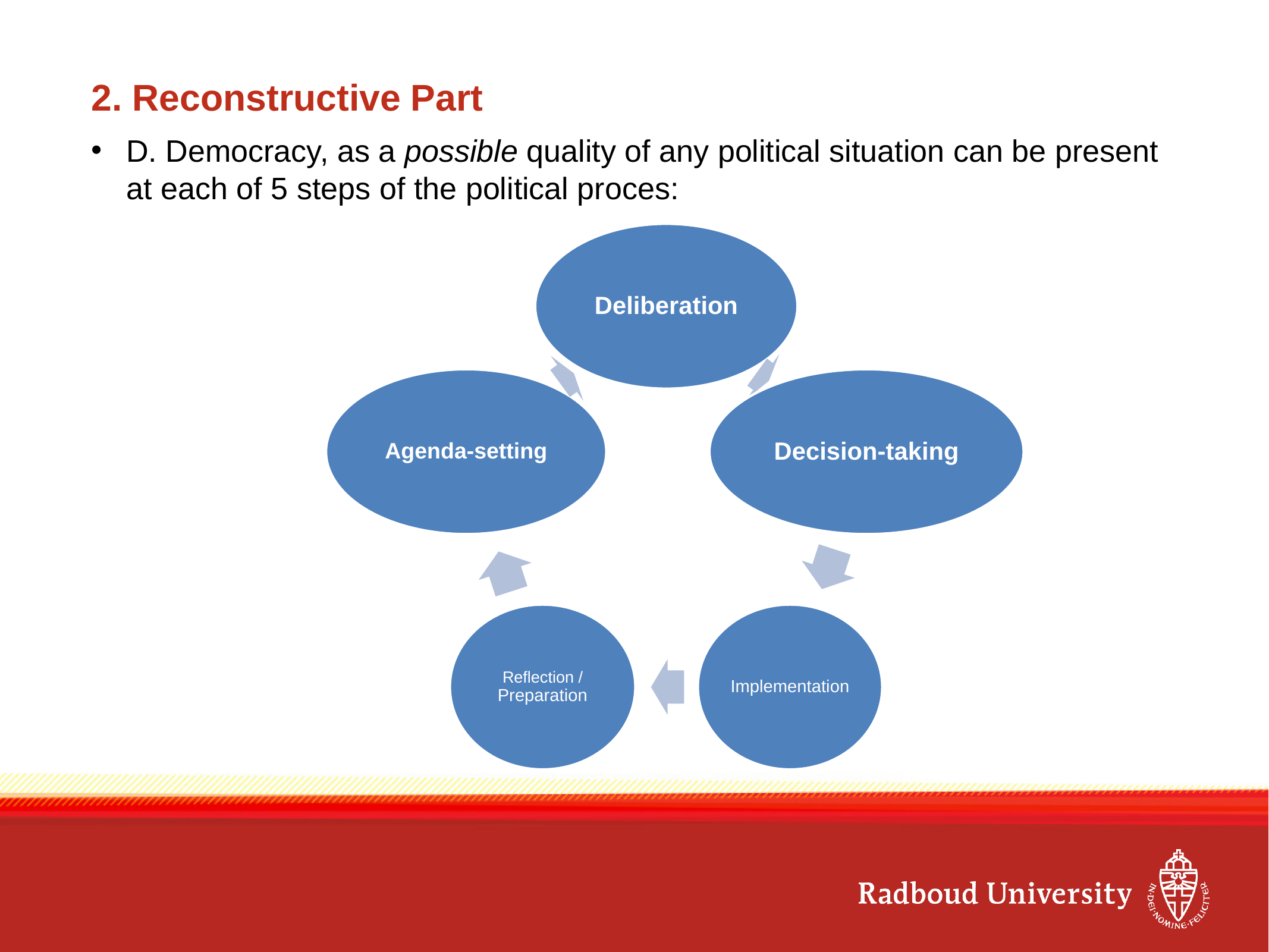

# 2. Reconstructive Part
D. Democracy, as a possible quality of any political situation can be present at each of 5 steps of the political proces:
Deliberation

Decision-taking

Implementation

Reflection / Preparation

Agenda-setting